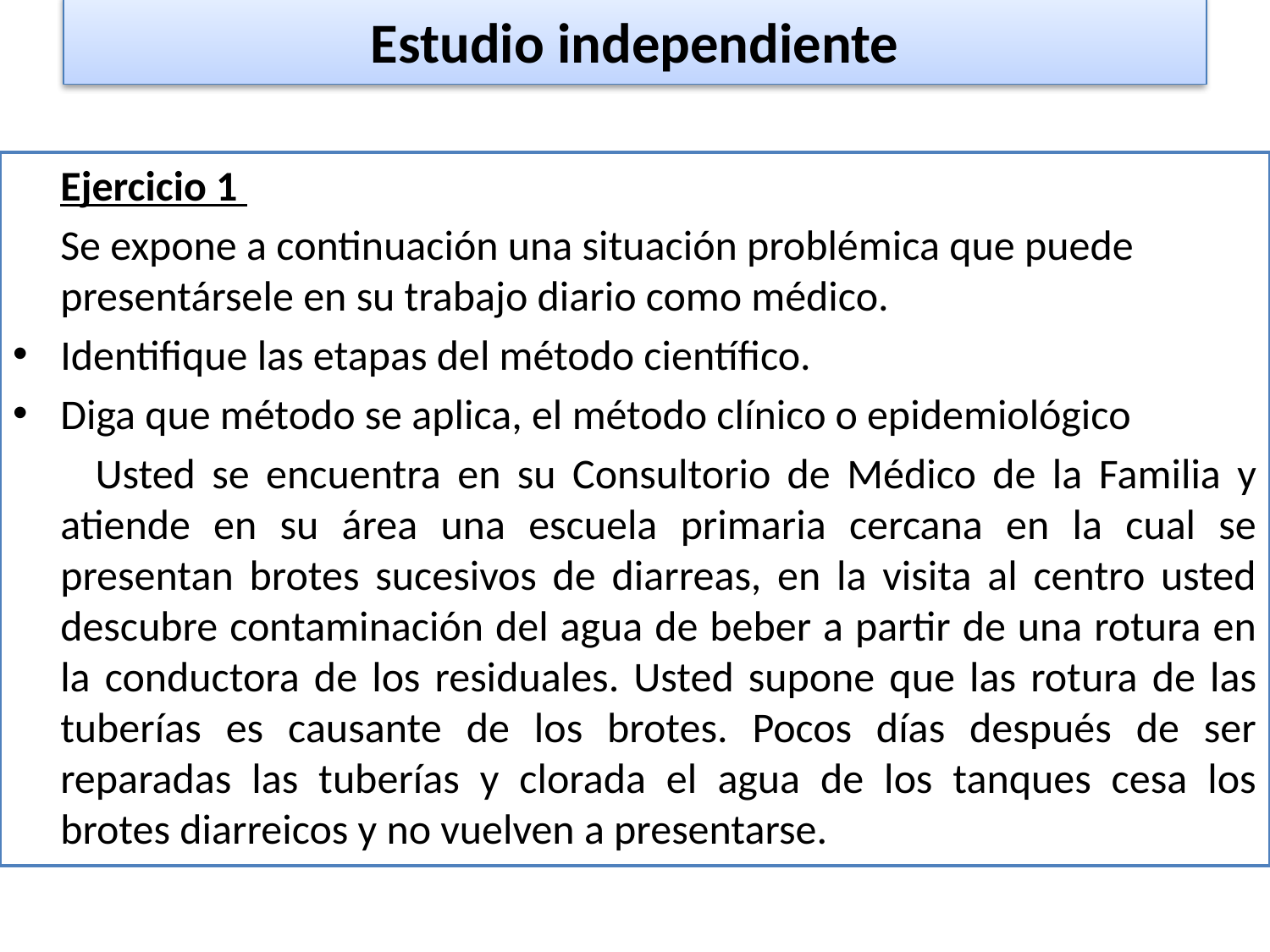

# Estudio independiente
     Ejercicio 1
     Se expone a continuación una situación problémica que puede presentársele en su trabajo diario como médico.
Identifique las etapas del método científico.
Diga que método se aplica, el método clínico o epidemiológico
     Usted se encuentra en su Consultorio de Médico de la Familia y atiende en su área una escuela primaria cercana en la cual se presentan brotes sucesivos de diarreas, en la visita al centro usted descubre contaminación del agua de beber a partir de una rotura en la conductora de los residuales. Usted supone que las rotura de las tuberías es causante de los brotes. Pocos días después de ser reparadas las tuberías y clorada el agua de los tanques cesa los brotes diarreicos y no vuelven a presentarse.